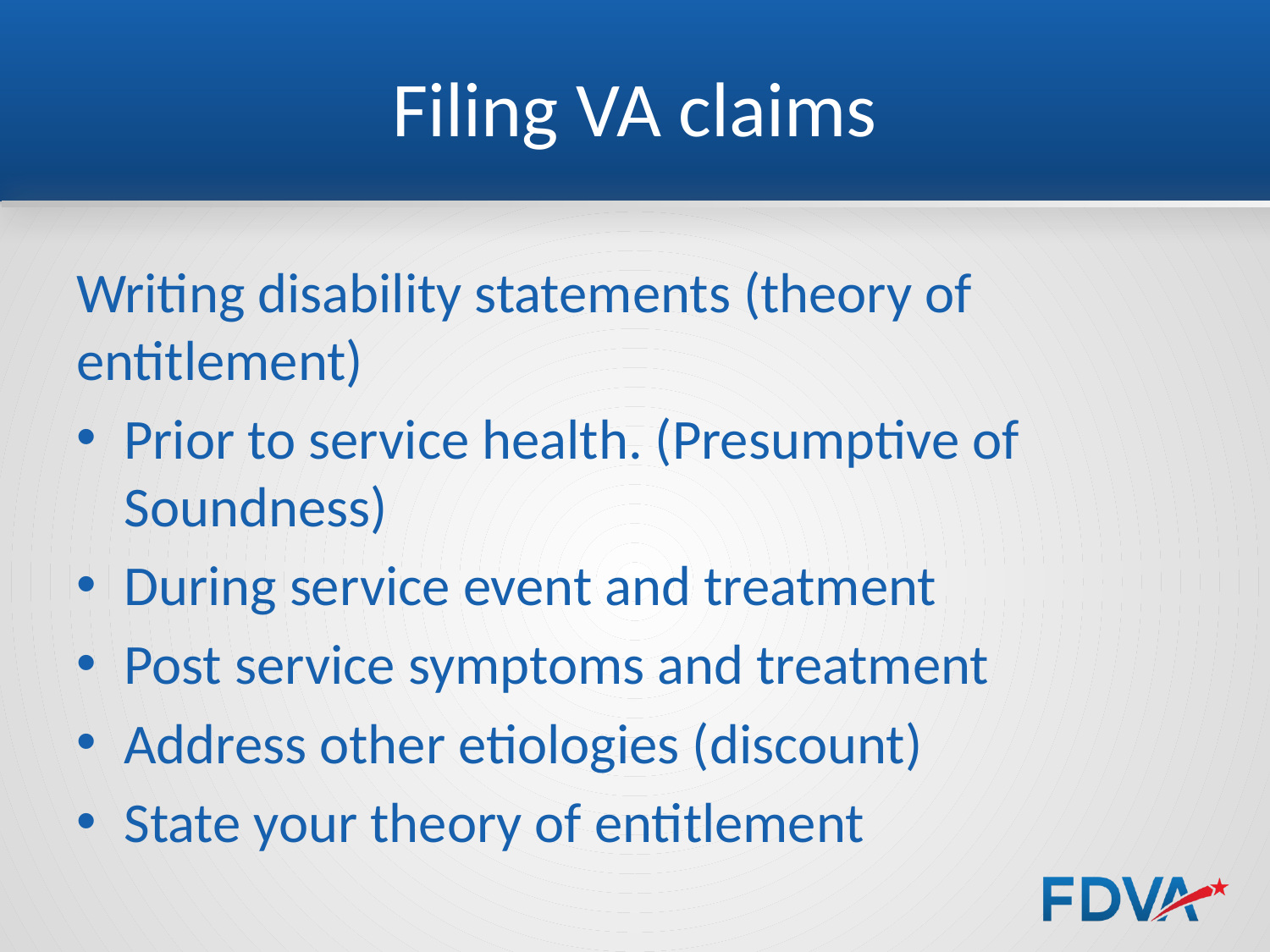

# Filing VA claims
Writing disability statements (theory of entitlement)
Prior to service health. (Presumptive of Soundness)
During service event and treatment
Post service symptoms and treatment
Address other etiologies (discount)
State your theory of entitlement